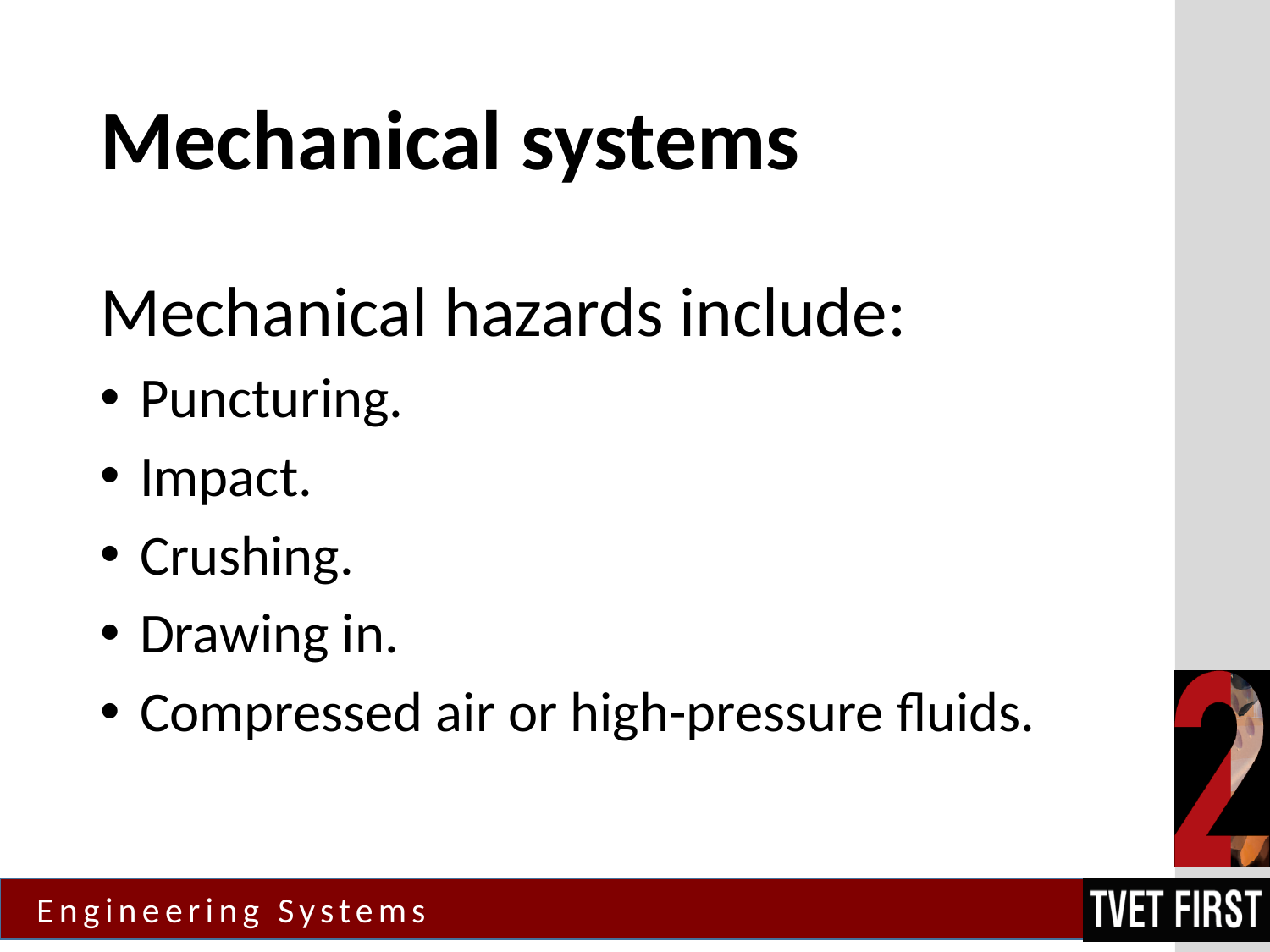

Mechanical systems
Mechanical hazards include:
Puncturing.
Impact.
Crushing.
Drawing in.
Compressed air or high-pressure fluids.